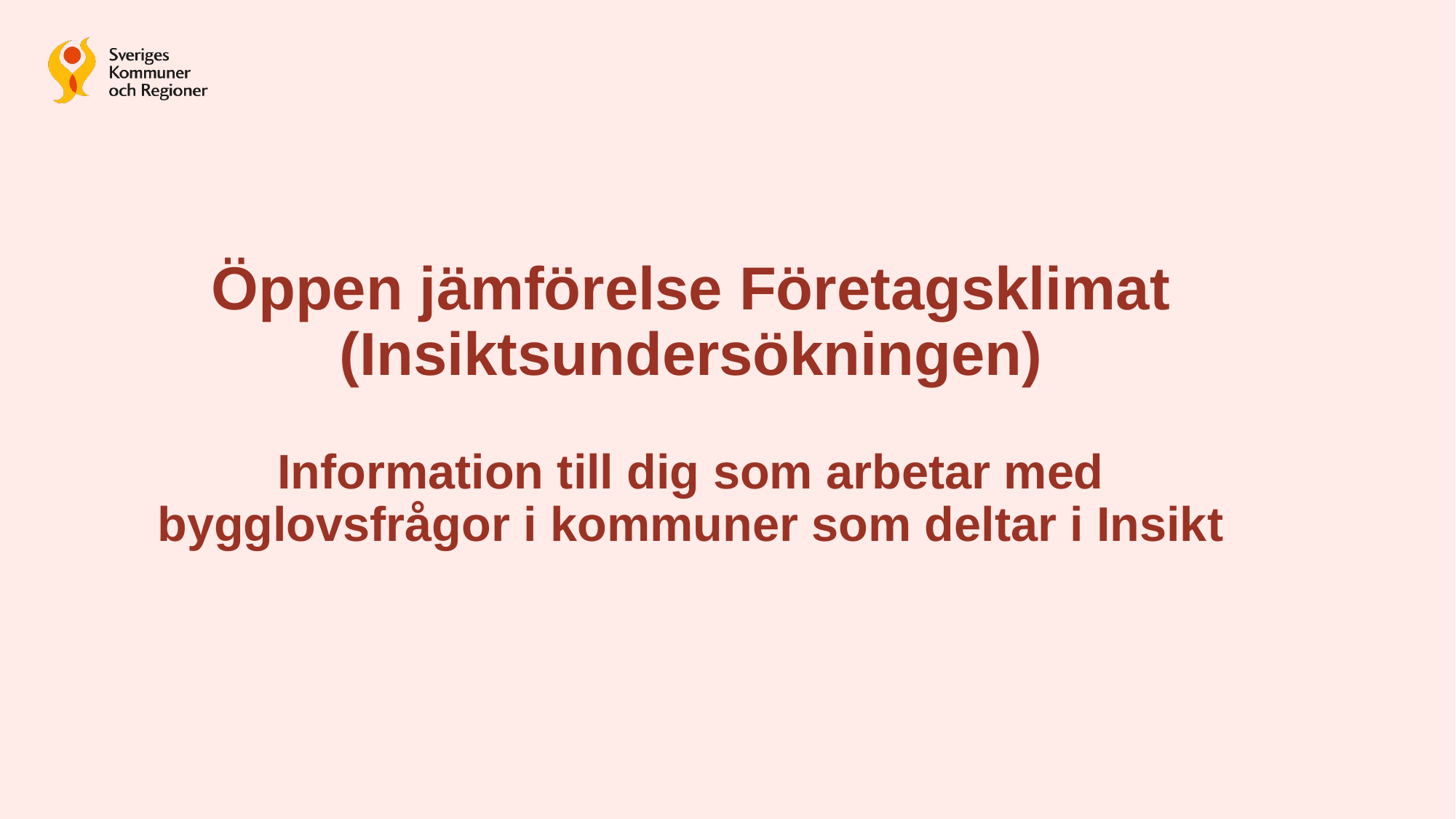

# Öppen jämförelse Företagsklimat (Insiktsundersökningen) Information till dig som arbetar med bygglovsfrågor i kommuner som deltar i Insikt